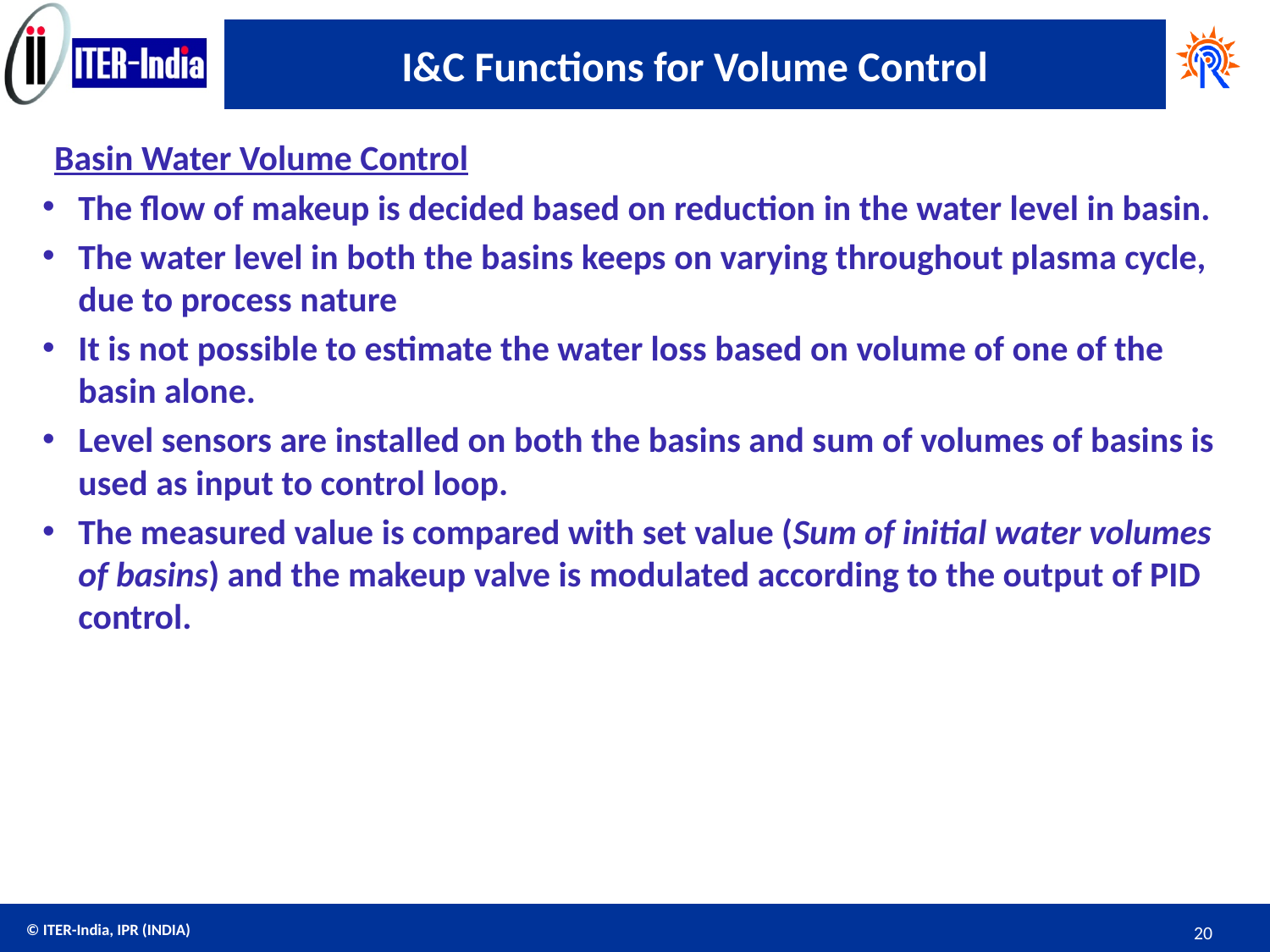

# I&C Functions for Volume Control
Basin Water Volume Control
The flow of makeup is decided based on reduction in the water level in basin.
The water level in both the basins keeps on varying throughout plasma cycle, due to process nature
It is not possible to estimate the water loss based on volume of one of the basin alone.
Level sensors are installed on both the basins and sum of volumes of basins is used as input to control loop.
The measured value is compared with set value (Sum of initial water volumes of basins) and the makeup valve is modulated according to the output of PID control.
20